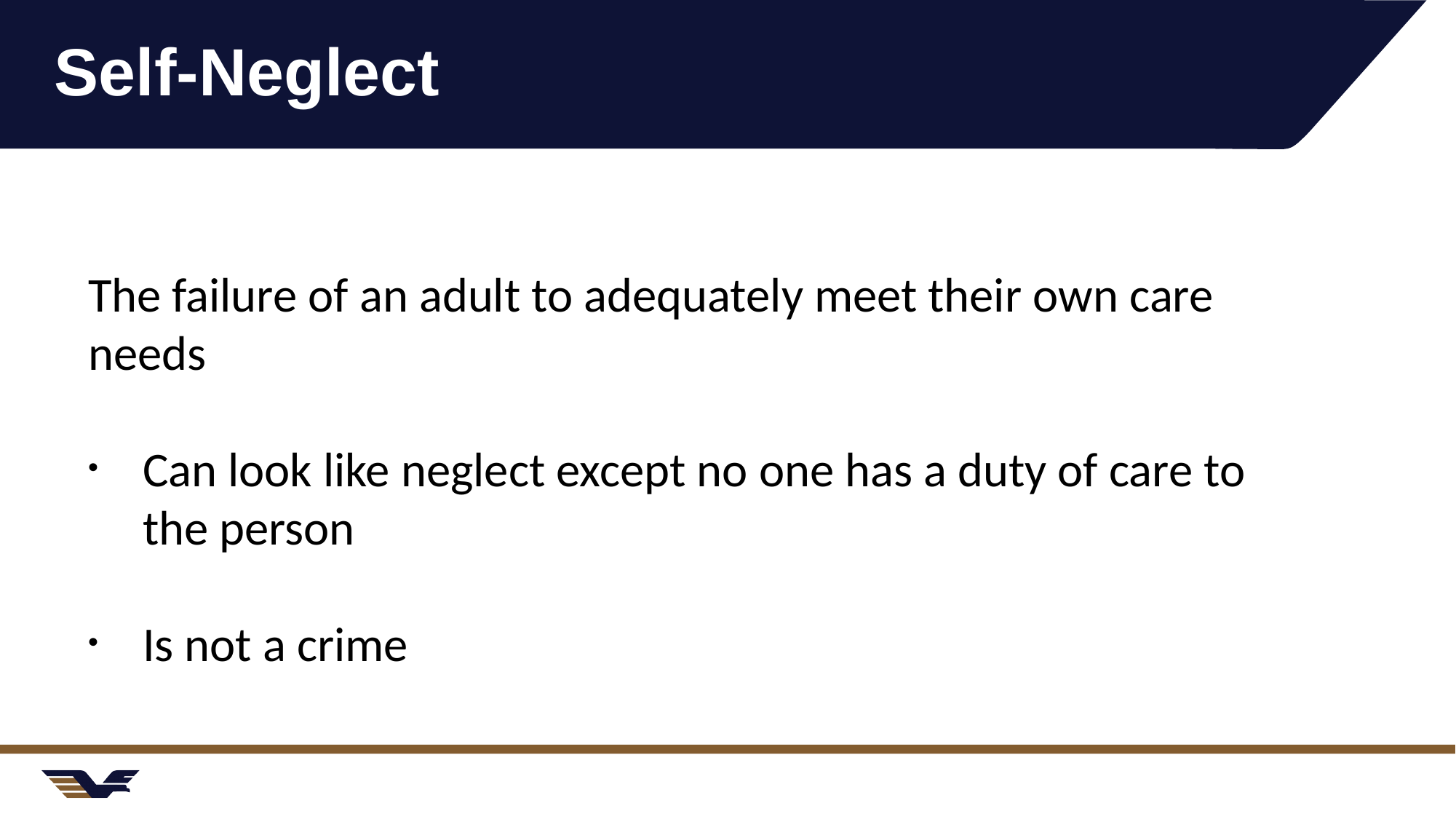

# Self-Neglect
The failure of an adult to adequately meet their own care needs

Can look like neglect except no one has a duty of care to the person

Is not a crime